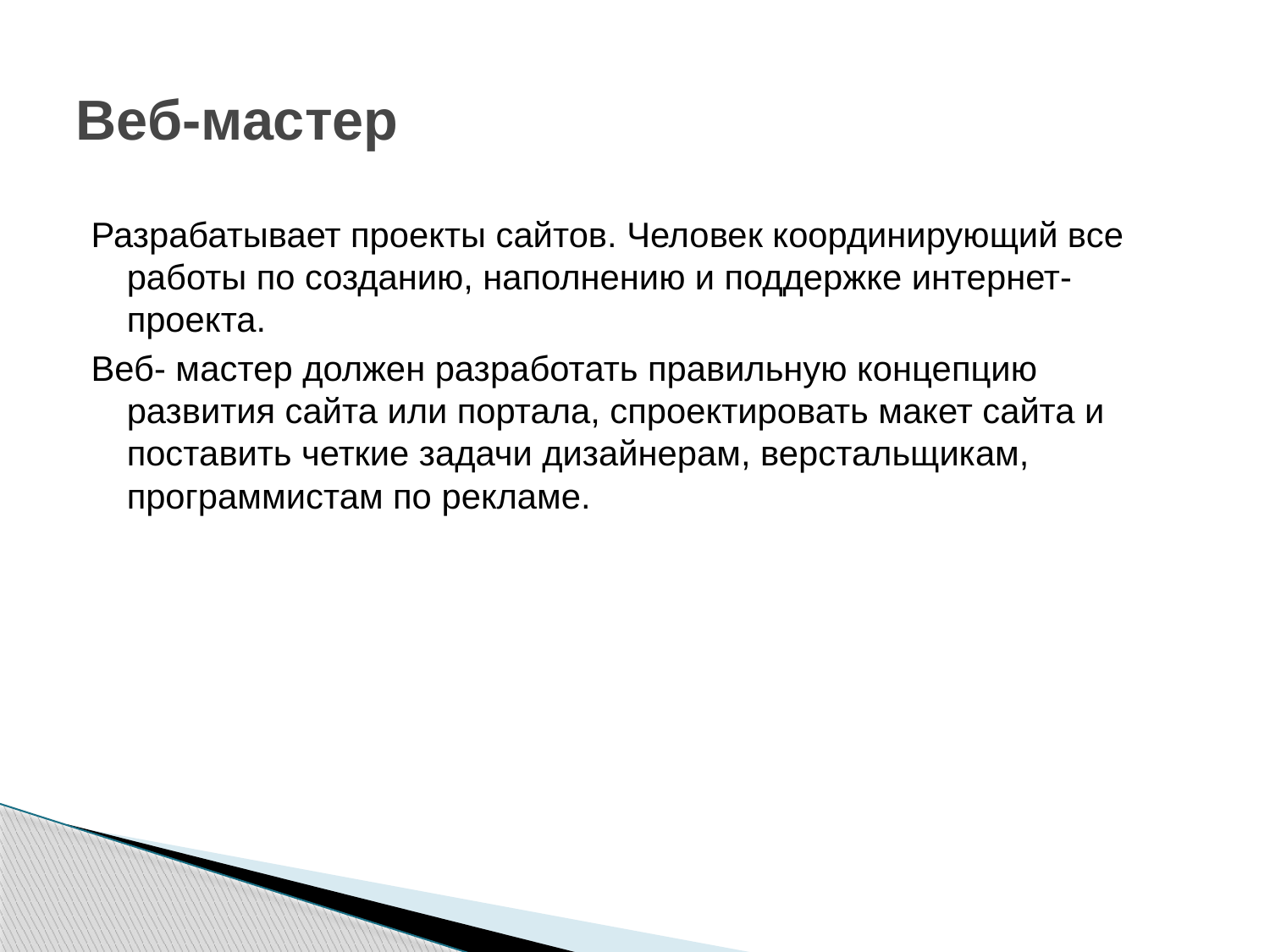

# Веб-мастер
Разрабатывает проекты сайтов. Человек координирующий все работы по созданию, наполнению и поддержке интернет- проекта.
Веб- мастер должен разработать правильную концепцию развития сайта или портала, спроектировать макет сайта и поставить четкие задачи дизайнерам, верстальщикам, программистам по рекламе.